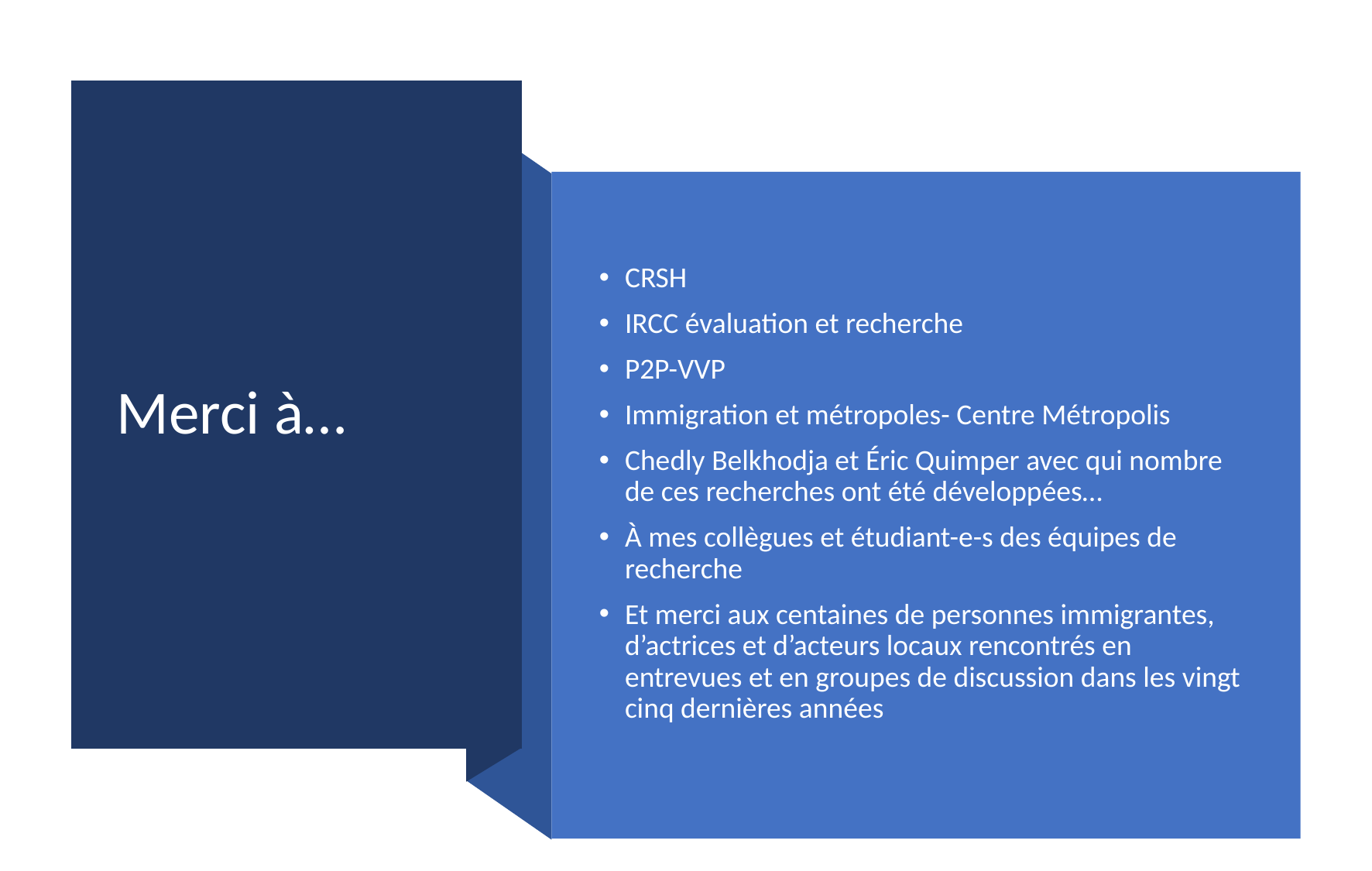

# Merci à…

CRSH
IRCC évaluation et recherche
P2P-VVP
Immigration et métropoles- Centre Métropolis
Chedly Belkhodja et Éric Quimper avec qui nombre de ces recherches ont été développées…
À mes collègues et étudiant-e-s des équipes de recherche
Et merci aux centaines de personnes immigrantes, d’actrices et d’acteurs locaux rencontrés en entrevues et en groupes de discussion dans les vingt cinq dernières années